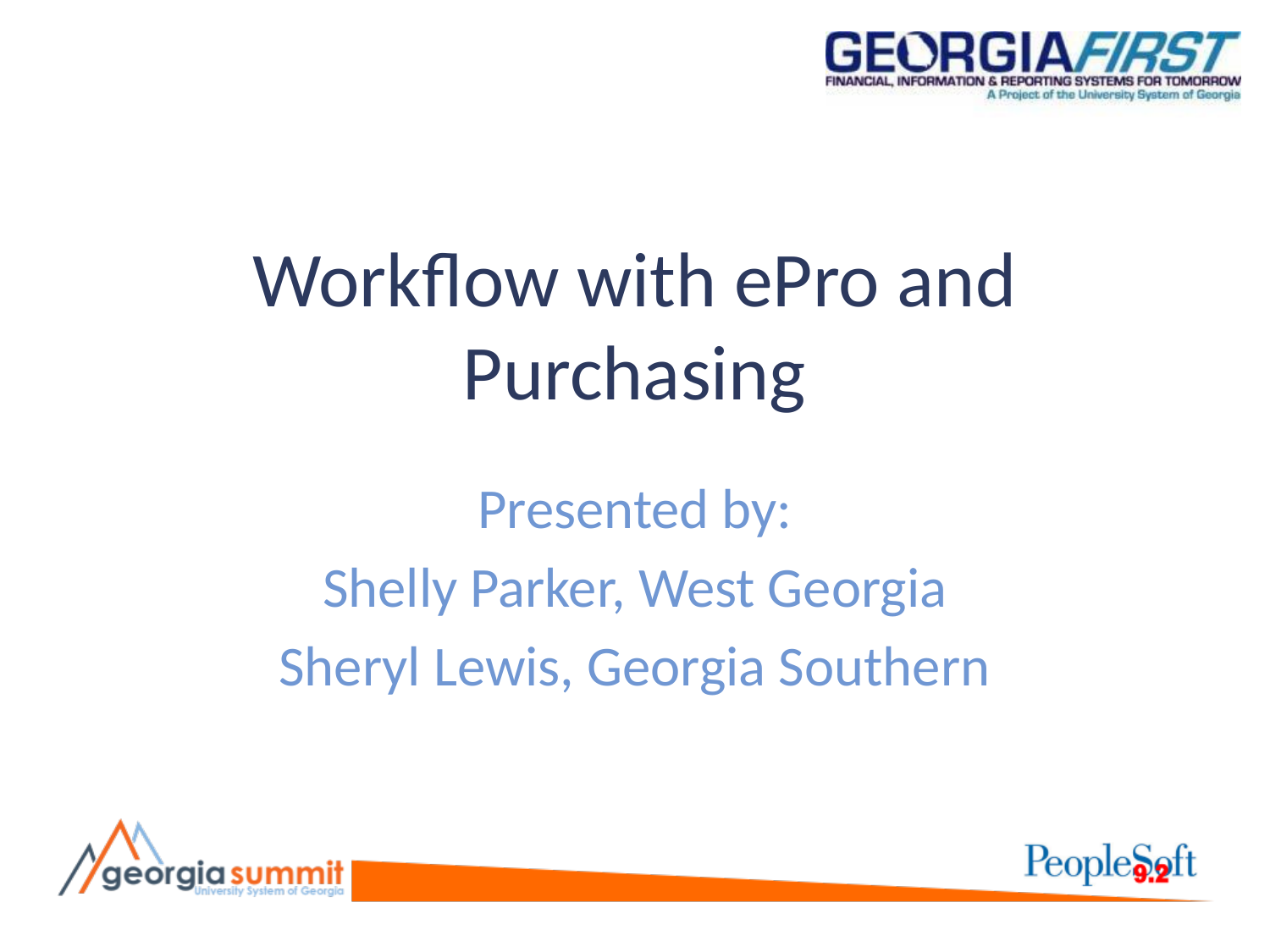

# Workflow with ePro and Purchasing
Presented by:
Shelly Parker, West Georgia
Sheryl Lewis, Georgia Southern